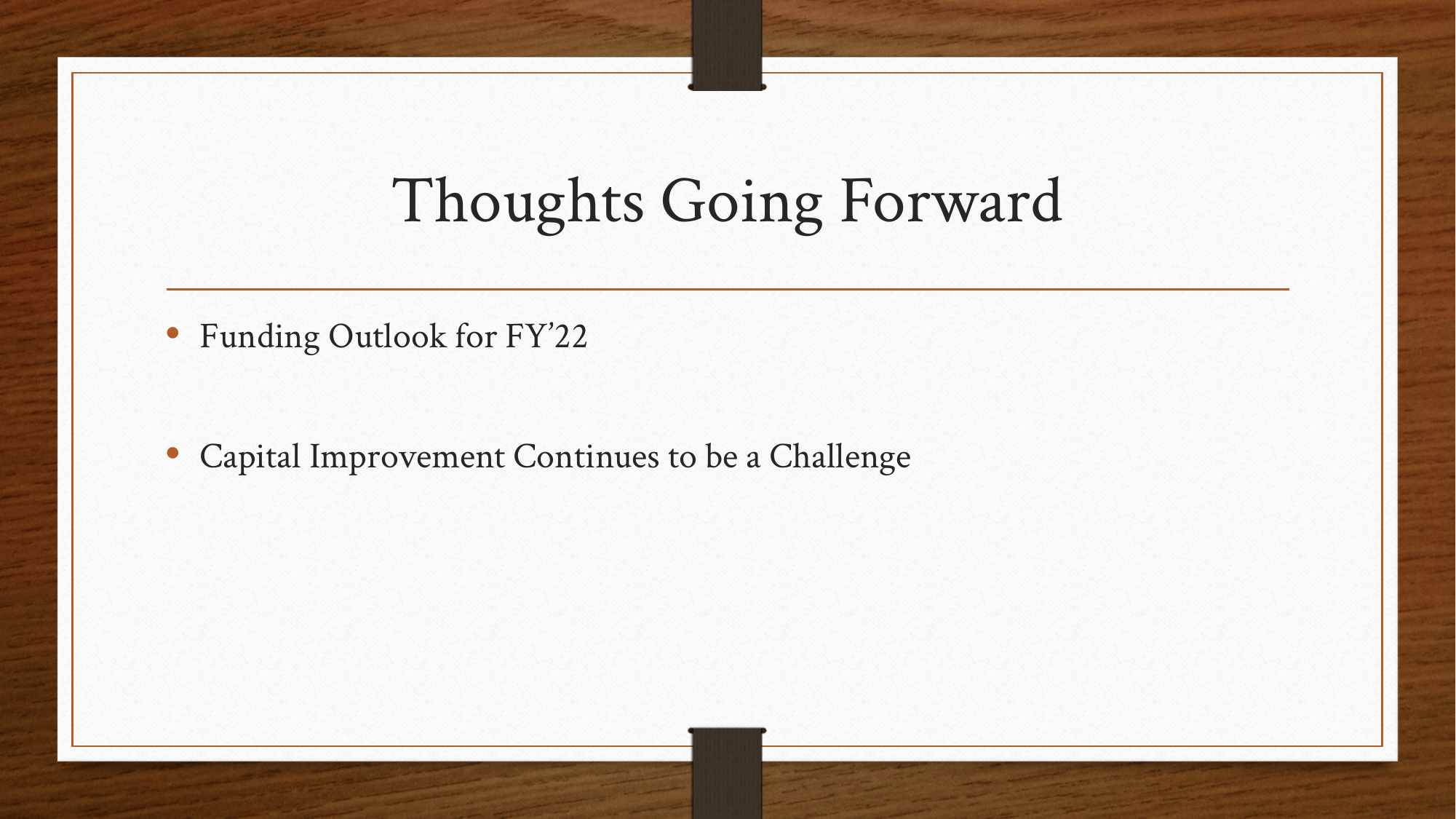

# Thoughts Going Forward
Funding Outlook for FY’22

Capital Improvement Continues to be a Challenge